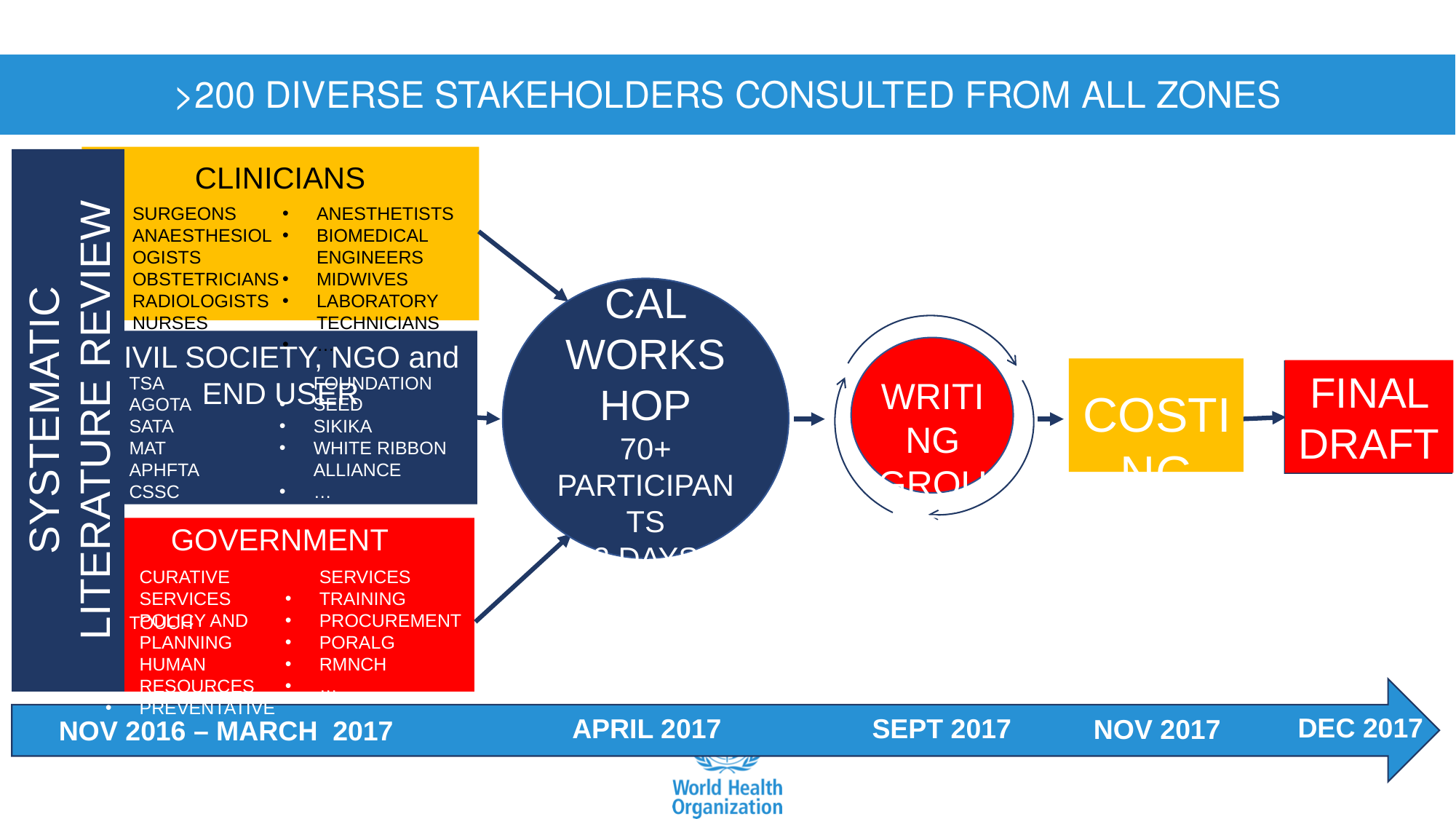

# >200 DIVERSE STAKEHOLDERS CONSULTED FROM ALL ZONES

CLINICIANS
SURGEONS
ANAESTHESIOLOGISTS
OBSTETRICIANS
RADIOLOGISTS
NURSES
ANESTHETISTS
BIOMEDICAL ENGINEERS
MIDWIVES
LABORATORY TECHNICIANS
…
TECHNICAL WORKSHOP
70+ PARTICIPANTS
2 DAYS
5 GROUPS

CIVIL SOCIETY, NGO and END USER

FINAL DRAFT

TSA
AGOTA
SATA
MAT
APHFTA
CSSC
TOUCH FOUNDATION
SEED
SIKIKA
WHITE RIBBON ALLIANCE
…
WRITING GROUP
COSTING
SYSTEMATIC LITERATURE REVIEW
GOVERNMENT

CURATIVE SERVICES
POLICY AND PLANNING
HUMAN RESOURCES
PREVENTATIVE SERVICES
TRAINING
PROCUREMENT
PORALG
RMNCH
…

DEC 2017
APRIL 2017
SEPT 2017
NOV 2017
NOV 2016 – MARCH  2017